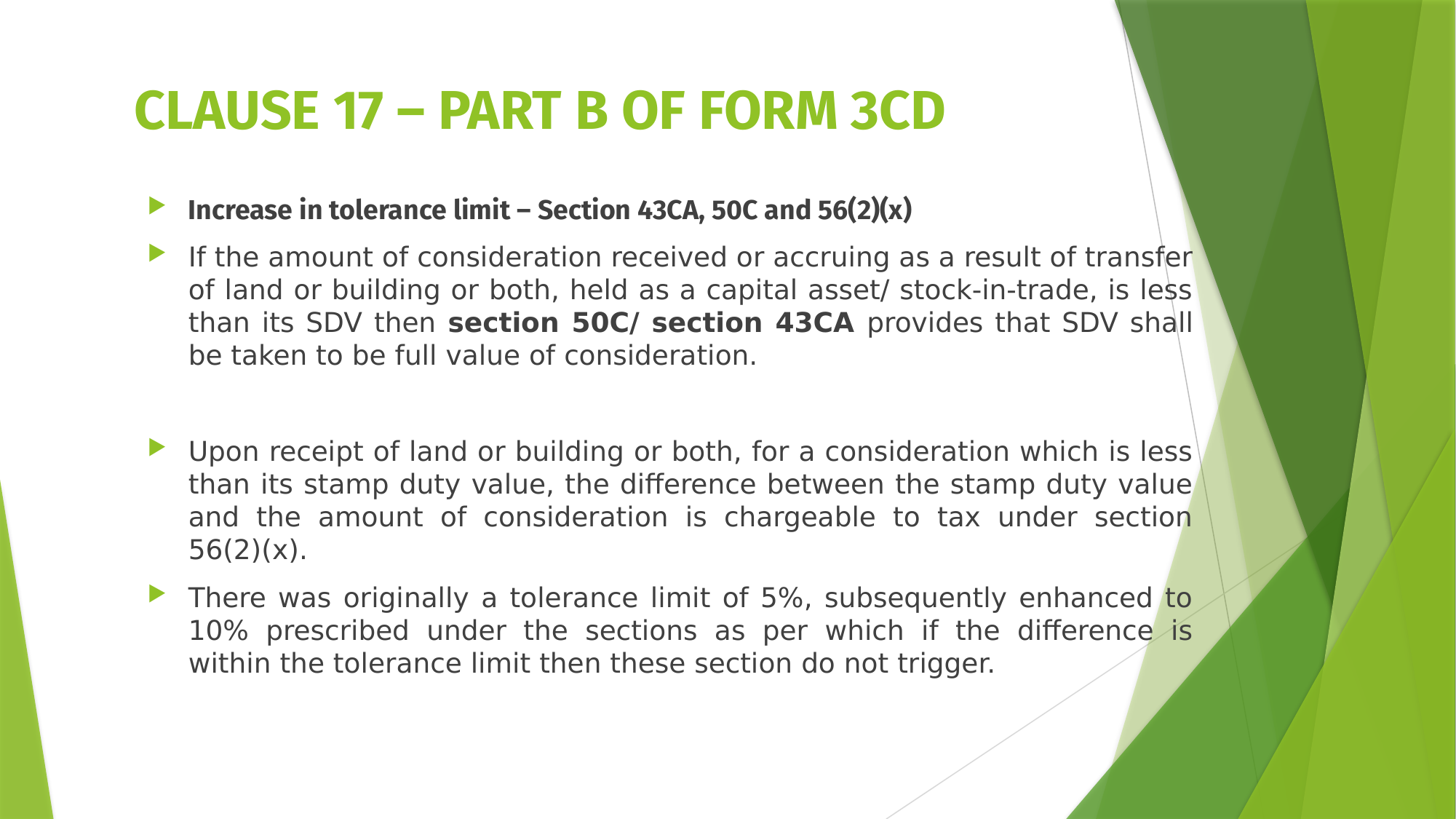

# CLAUSE 17 – PART B OF FORM 3CD
Increase in tolerance limit – Section 43CA, 50C and 56(2)(x)
If the amount of consideration received or accruing as a result of transfer of land or building or both, held as a capital asset/ stock-in-trade, is less than its SDV then section 50C/ section 43CA provides that SDV shall be taken to be full value of consideration.

Upon receipt of land or building or both, for a consideration which is less than its stamp duty value, the difference between the stamp duty value and the amount of consideration is chargeable to tax under section 56(2)(x).
There was originally a tolerance limit of 5%, subsequently enhanced to 10% prescribed under the sections as per which if the difference is within the tolerance limit then these section do not trigger.